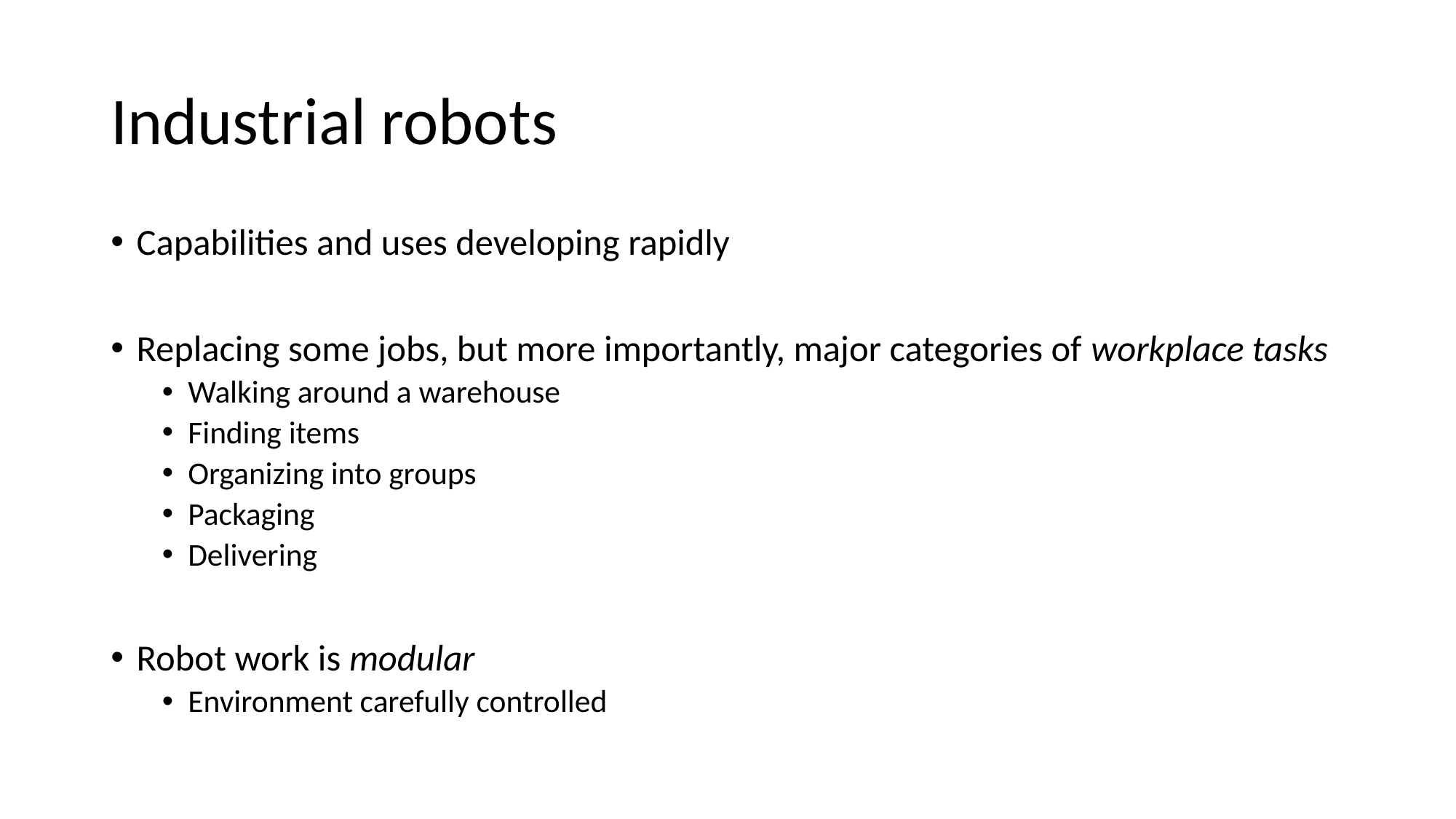

# Industrial robots
Capabilities and uses developing rapidly

Replacing some jobs, but more importantly, major categories of workplace tasks
Walking around a warehouse
Finding items
Organizing into groups
Packaging
Delivering

Robot work is modular
Environment carefully controlled